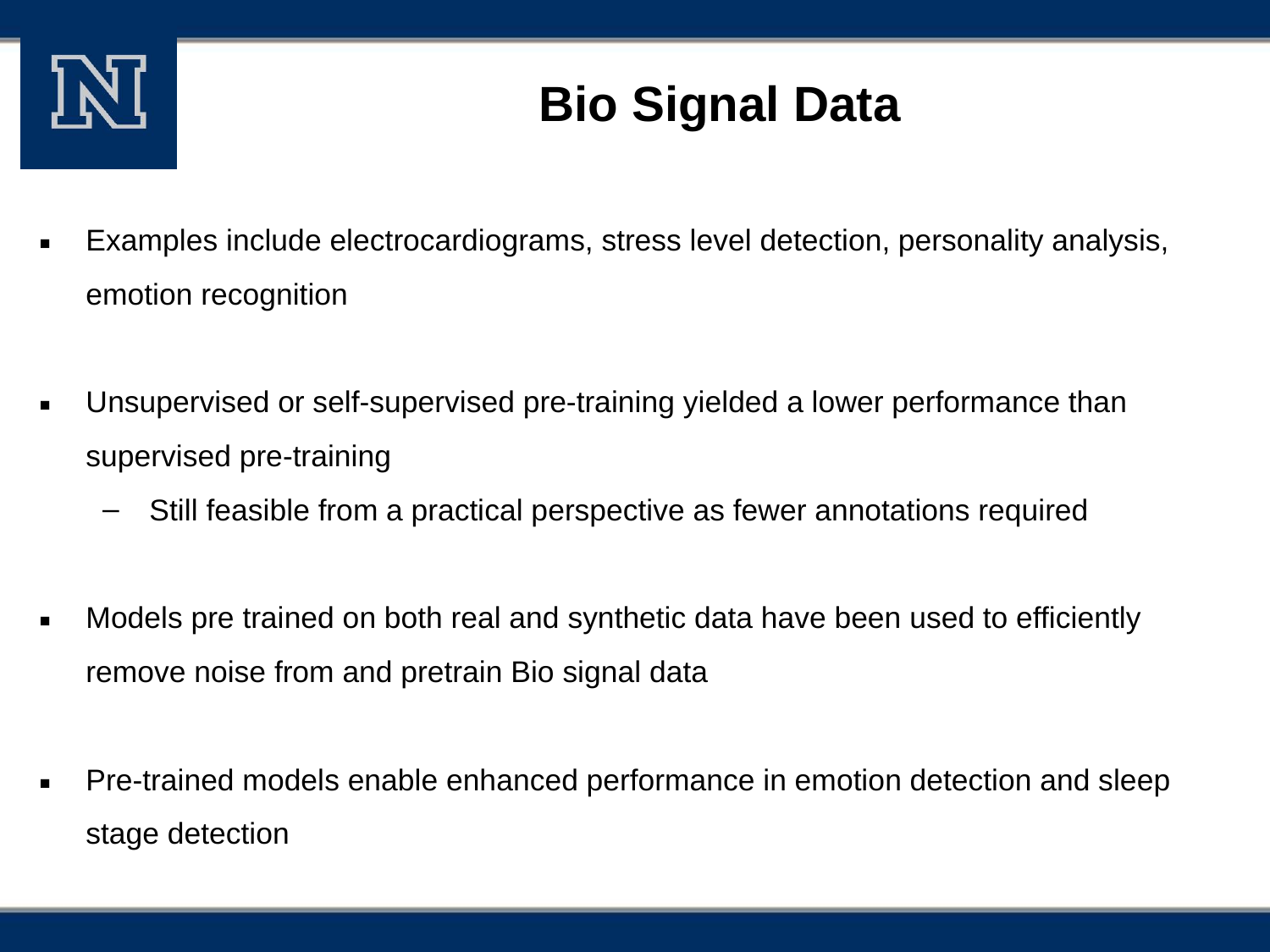

# Bio Signal Data
Examples include electrocardiograms, stress level detection, personality analysis, emotion recognition

Unsupervised or self-supervised pre-training yielded a lower performance than supervised pre-training
Still feasible from a practical perspective as fewer annotations required

Models pre trained on both real and synthetic data have been used to efficiently remove noise from and pretrain Bio signal data

Pre-trained models enable enhanced performance in emotion detection and sleep stage detection

15